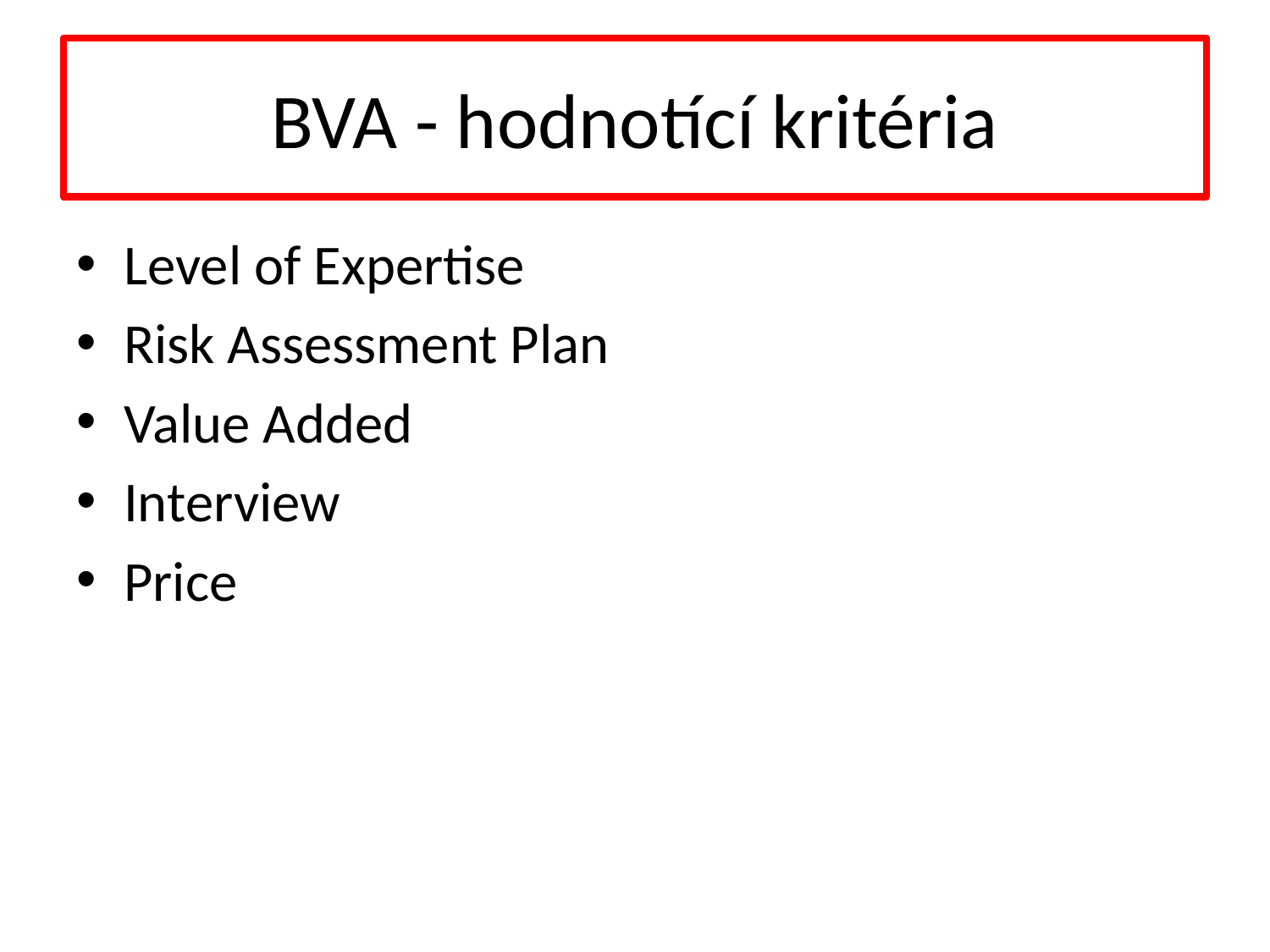

# BVA - hodnotící kritéria
Level of Expertise
Risk Assessment Plan
Value Added
Interview
Price

7